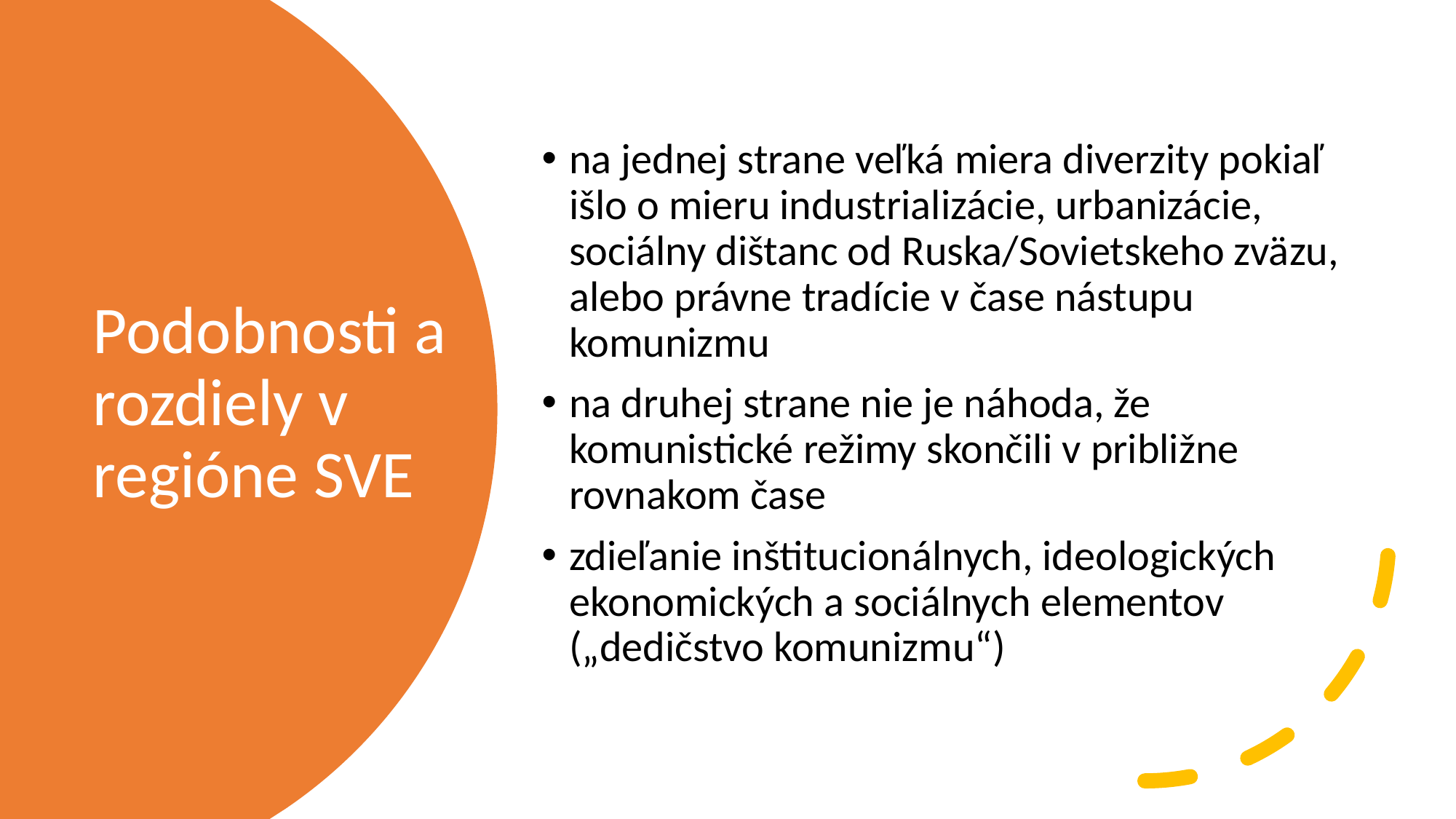

na jednej strane veľká miera diverzity pokiaľ išlo o mieru industrializácie, urbanizácie, sociálny dištanc od Ruska/Sovietskeho zväzu, alebo právne tradície v čase nástupu komunizmu
na druhej strane nie je náhoda, že komunistické režimy skončili v približne rovnakom čase
zdieľanie inštitucionálnych, ideologických ekonomických a sociálnych elementov („dedičstvo komunizmu“)
# Podobnosti a rozdiely v regióne SVE